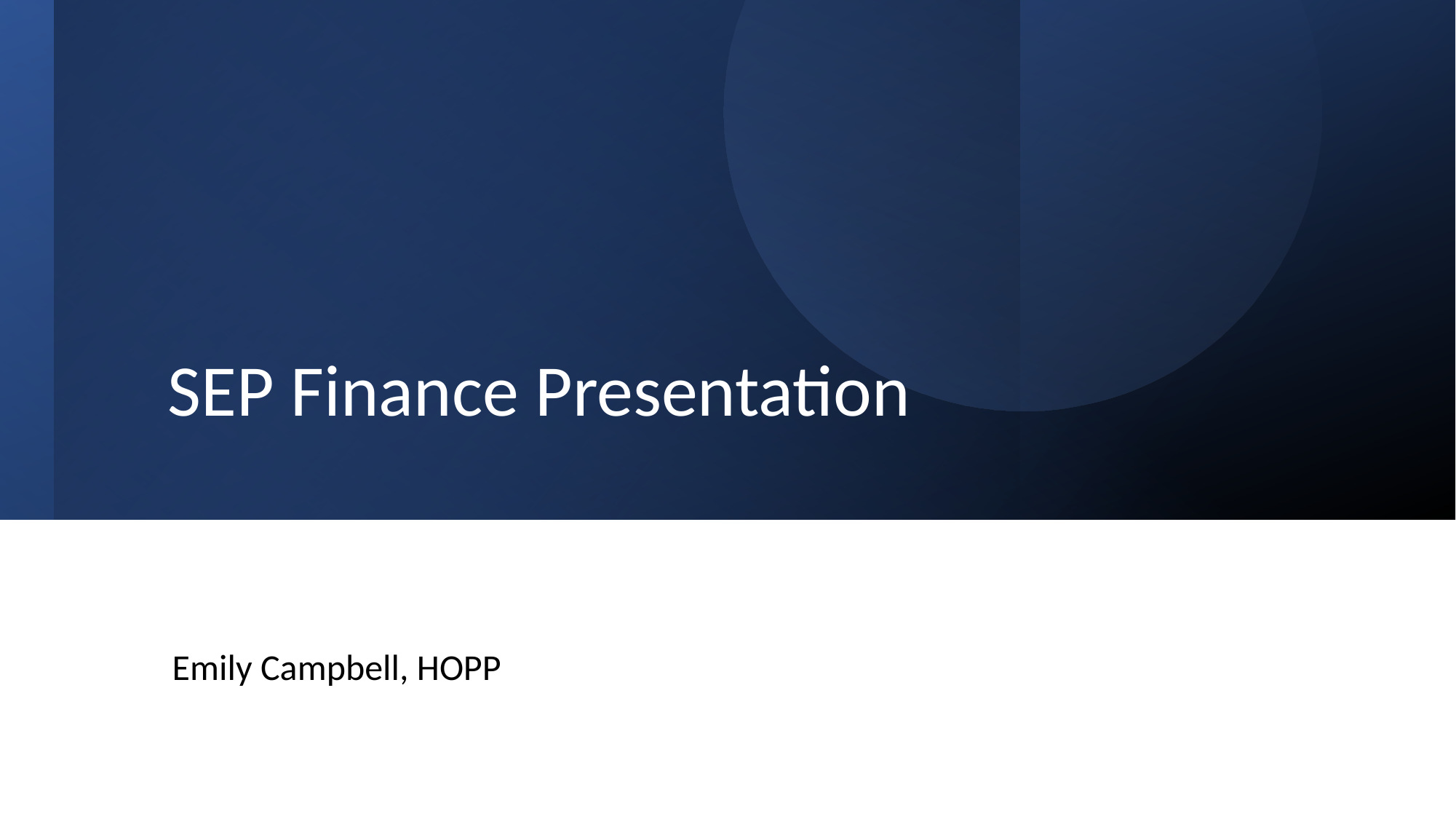

# SEP Finance Presentation
Emily Campbell, HOPP